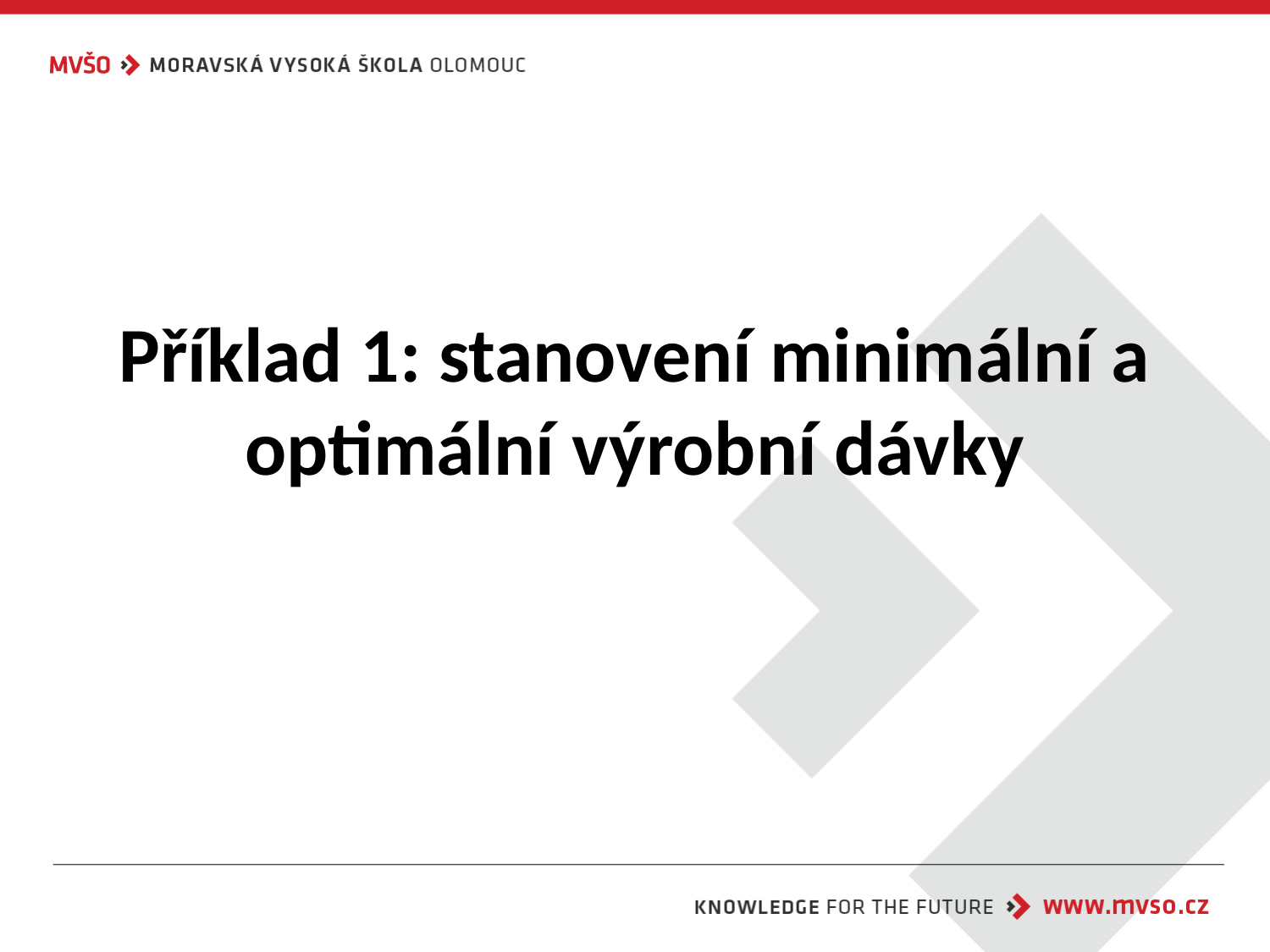

# Příklad 1: stanovení minimální a optimální výrobní dávky